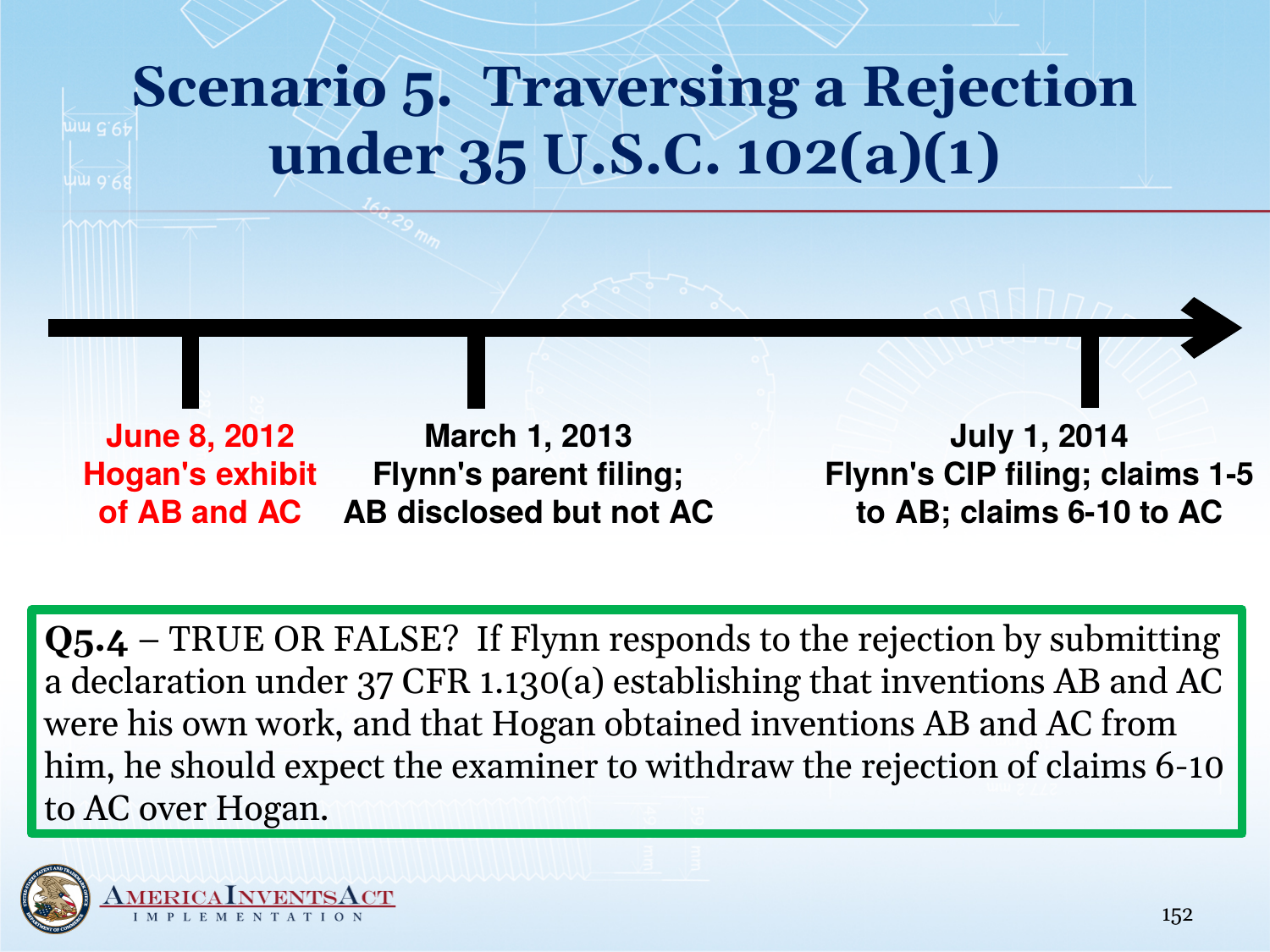

# Scenario 5.  Traversing a Rejection under 35 U.S.C. 102(a)(1)
June 8, 2012
Hogan's exhibit of AB and AC
March 1, 2013
Flynn's parent filing;
AB disclosed but not AC
July 1, 2014
Flynn's CIP filing; claims 1-5 to AB; claims 6-10 to AC
Q5.4 – TRUE OR FALSE?  If Flynn responds to the rejection by submitting a declaration under 37 CFR 1.130(a) establishing that inventions AB and AC were his own work, and that Hogan obtained inventions AB and AC from him, he should expect the examiner to withdraw the rejection of claims 6-10 to AC over Hogan.
152